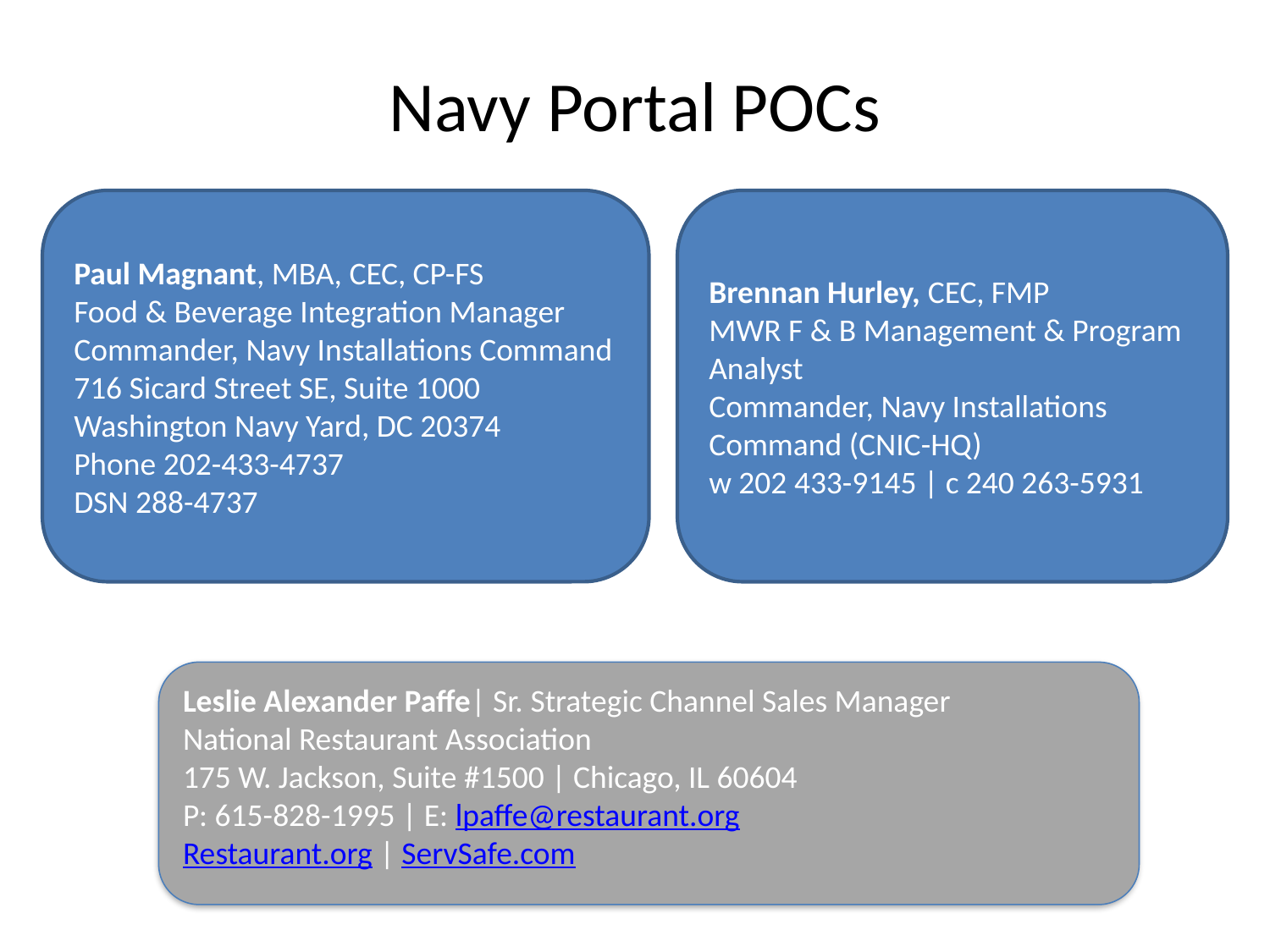

# Navy Portal POCs
Paul Magnant, MBA, CEC, CP-FS
Food & Beverage Integration Manager
Commander, Navy Installations Command
716 Sicard Street SE, Suite 1000
Washington Navy Yard, DC 20374
Phone 202-433-4737
DSN 288-4737
Brennan Hurley, CEC, FMP
MWR F & B Management & Program Analyst
Commander, Navy Installations Command (CNIC-HQ)
w 202 433-9145 | c 240 263-5931
Leslie Alexander Paffe| Sr. Strategic Channel Sales Manager
National Restaurant Association
175 W. Jackson, Suite #1500 | Chicago, IL 60604
P: 615-828-1995 | E: lpaffe@restaurant.org
Restaurant.org | ServSafe.com